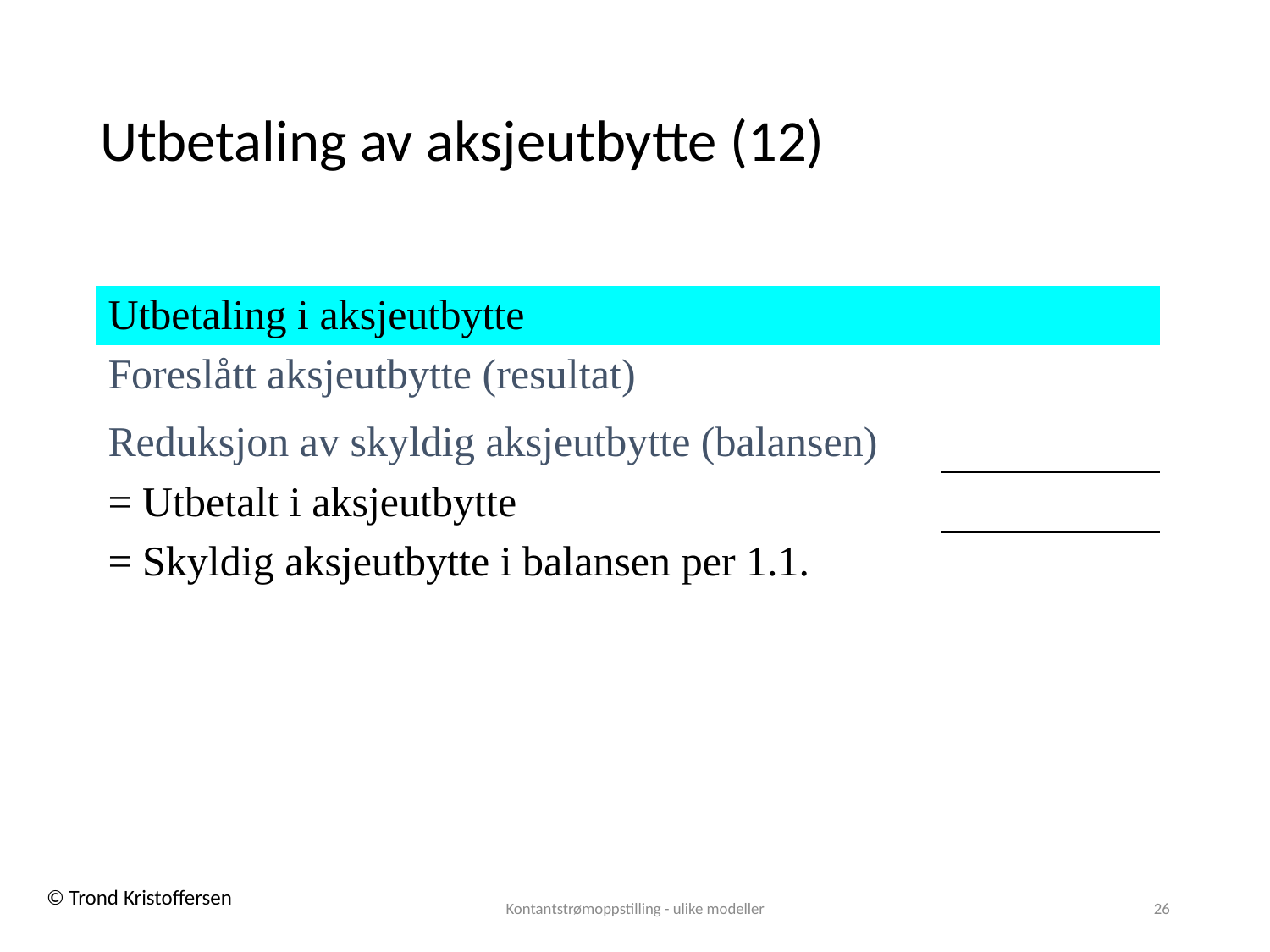

# Utbetaling av aksjeutbytte (12)
| Utbetaling i aksjeutbytte |  |  |  |
| --- | --- | --- | --- |
| Foreslått aksjeutbytte (resultat) |  |  |  |
| Reduksjon av skyldig aksjeutbytte (balansen) |  |  |  |
| = Utbetalt i aksjeutbytte |  |  |  |
| = Skyldig aksjeutbytte i balansen per 1.1. |  |  |  |
Kontantstrømoppstilling - ulike modeller
26